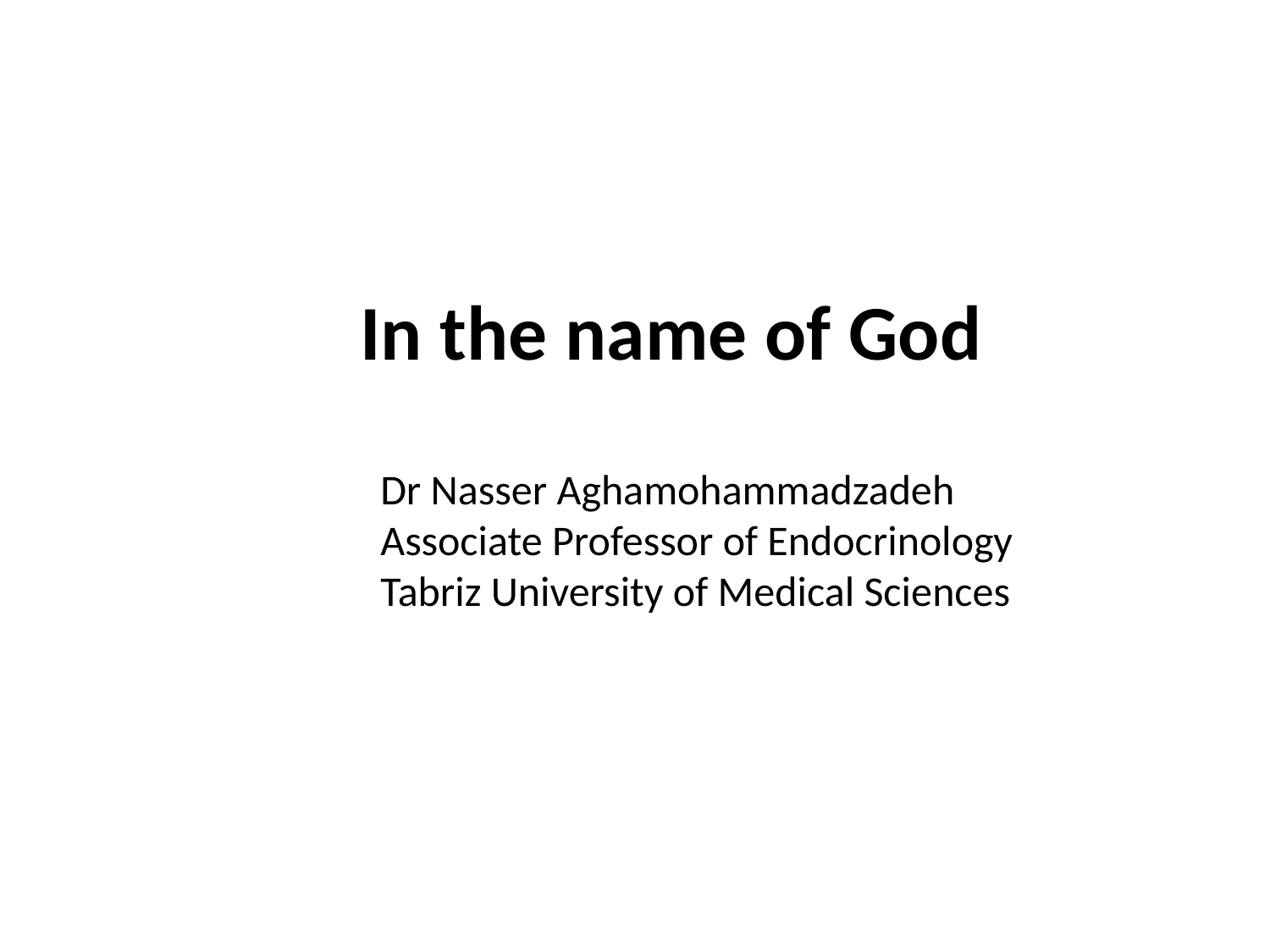

In the name of God
Dr Nasser Aghamohammadzadeh
Associate Professor of Endocrinology
Tabriz University of Medical Sciences